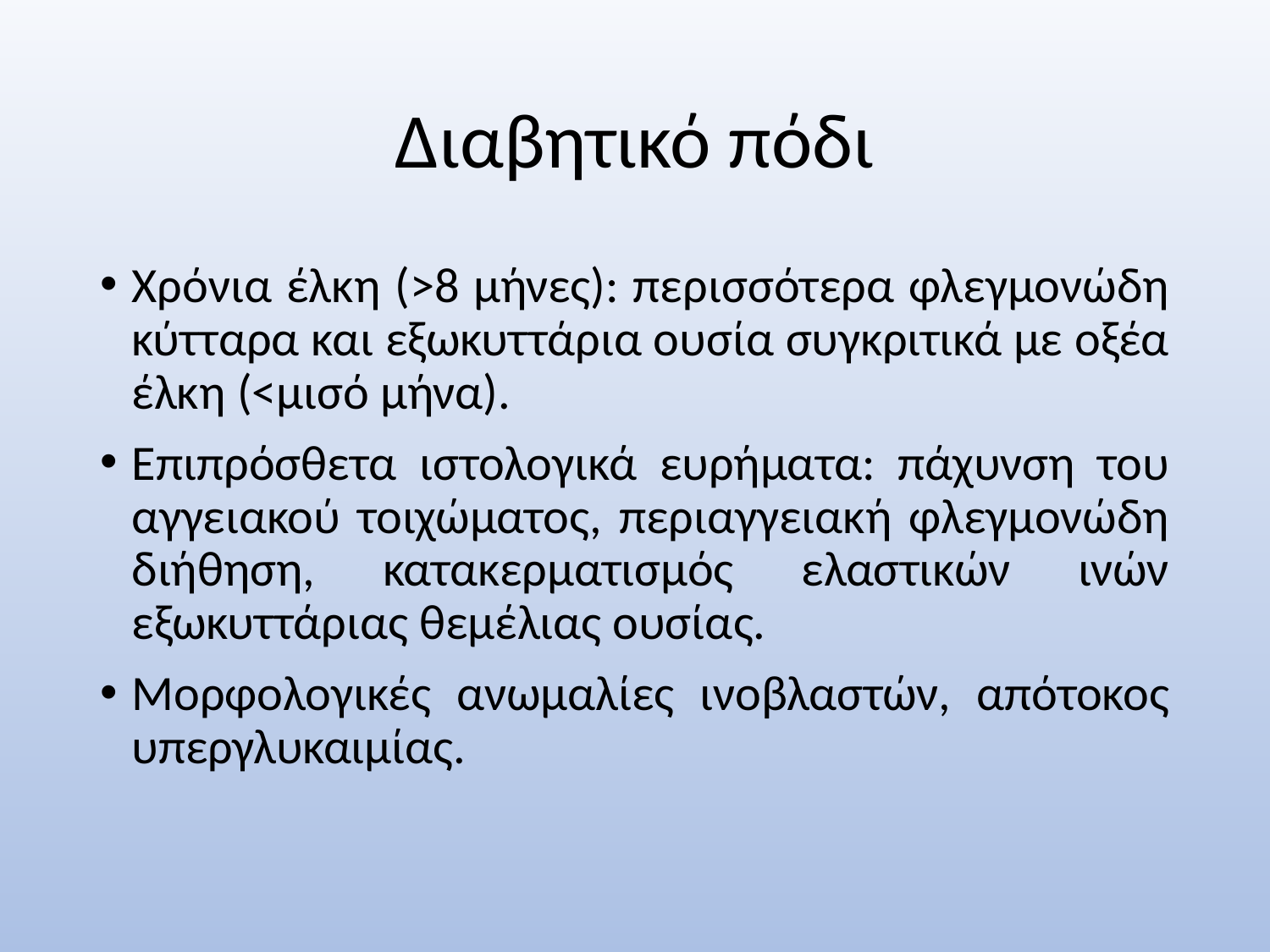

# Διαβητικό πόδι
Χρόνια έλκη (>8 μήνες): περισσότερα φλεγμονώδη κύτταρα και εξωκυττάρια ουσία συγκριτικά με οξέα έλκη (<μισό μήνα).
Επιπρόσθετα ιστολογικά ευρήματα: πάχυνση του αγγειακού τοιχώματος, περιαγγειακή φλεγμονώδη διήθηση, κατακερματισμός ελαστικών ινών εξωκυττάριας θεμέλιας ουσίας.
Μορφολογικές ανωμαλίες ινοβλαστών, απότοκος υπεργλυκαιμίας.